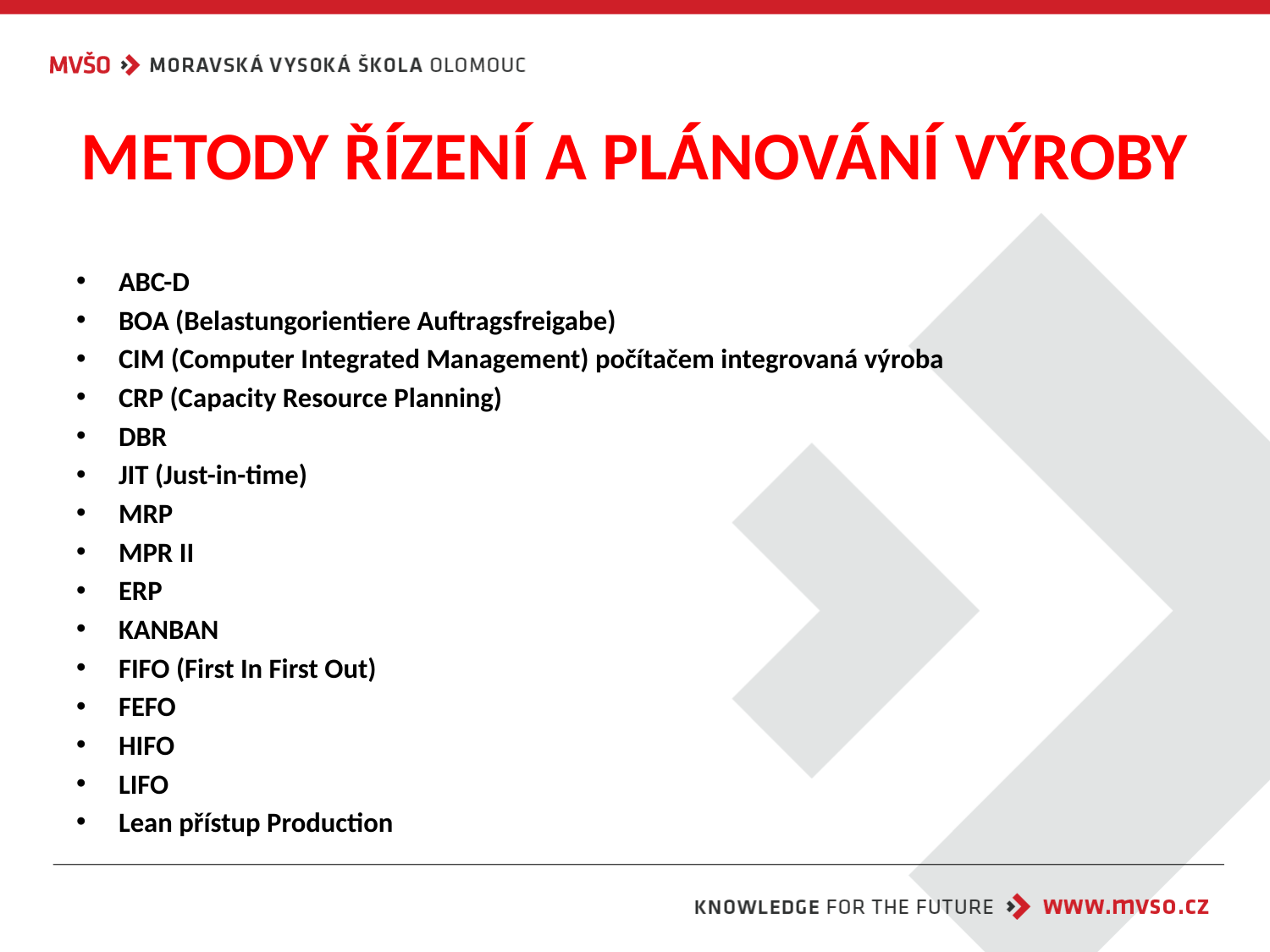

# METODY ŘÍZENÍ A PLÁNOVÁNÍ VÝROBY
ABC-D
BOA (Belastungorientiere Auftragsfreigabe)
CIM (Computer Integrated Management) počítačem integrovaná výroba
CRP (Capacity Resource Planning)
DBR
JIT (Just-in-time)
MRP
MPR II
ERP
KANBAN
FIFO (First In First Out)
FEFO
HIFO
LIFO
Lean přístup Production